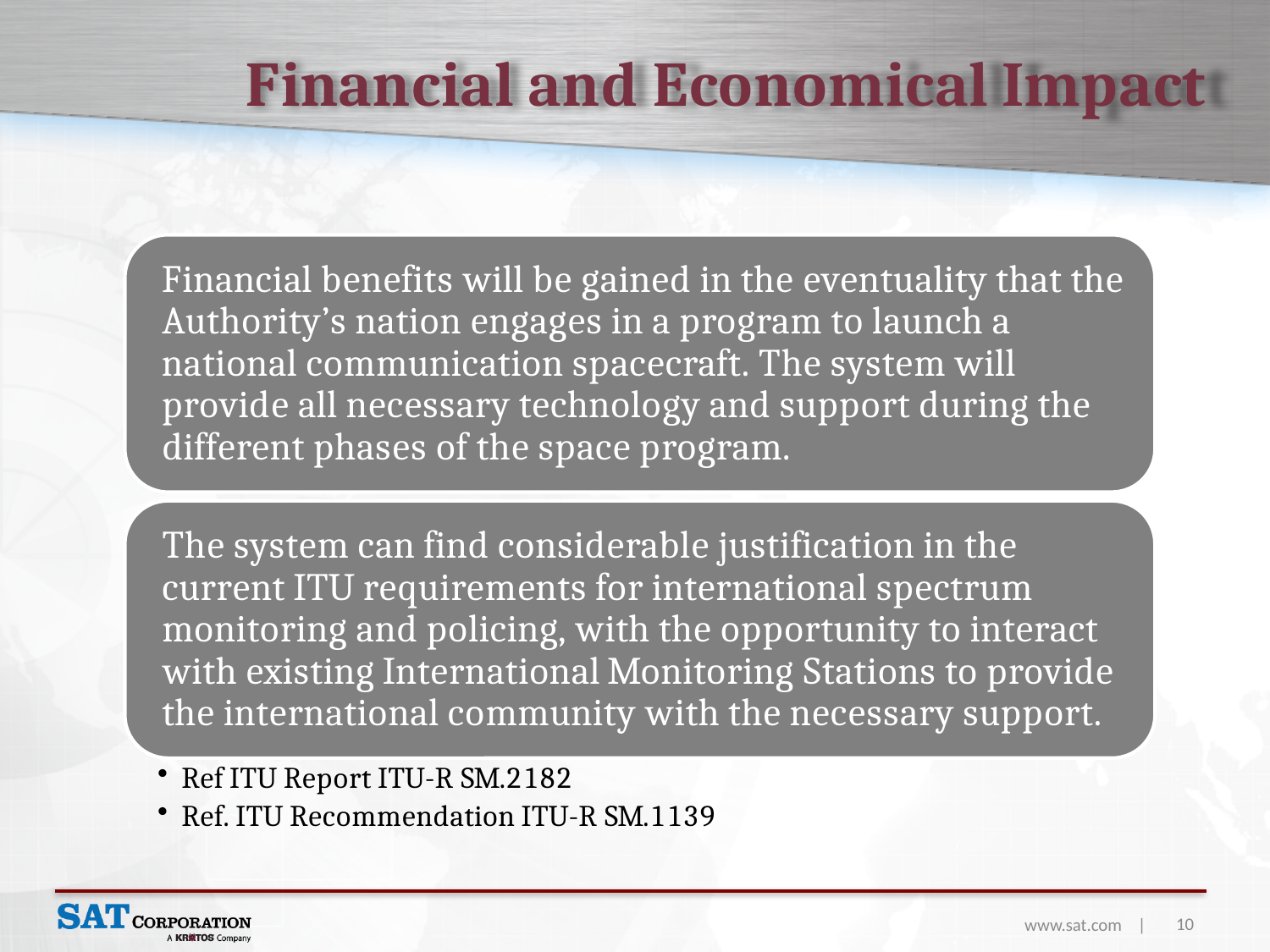

# Financial and Economical Impact
Financial benefits will be gained in the eventuality that the Authority’s nation engages in a program to launch a national communication spacecraft. The system will provide all necessary technology and support during the different phases of the space program.
The system can find considerable justification in the current ITU requirements for international spectrum monitoring and policing, with the opportunity to interact with existing International Monitoring Stations to provide the international community with the necessary support.
Ref ITU Report ITU-R SM.2182
Ref. ITU Recommendation ITU-R SM.1139